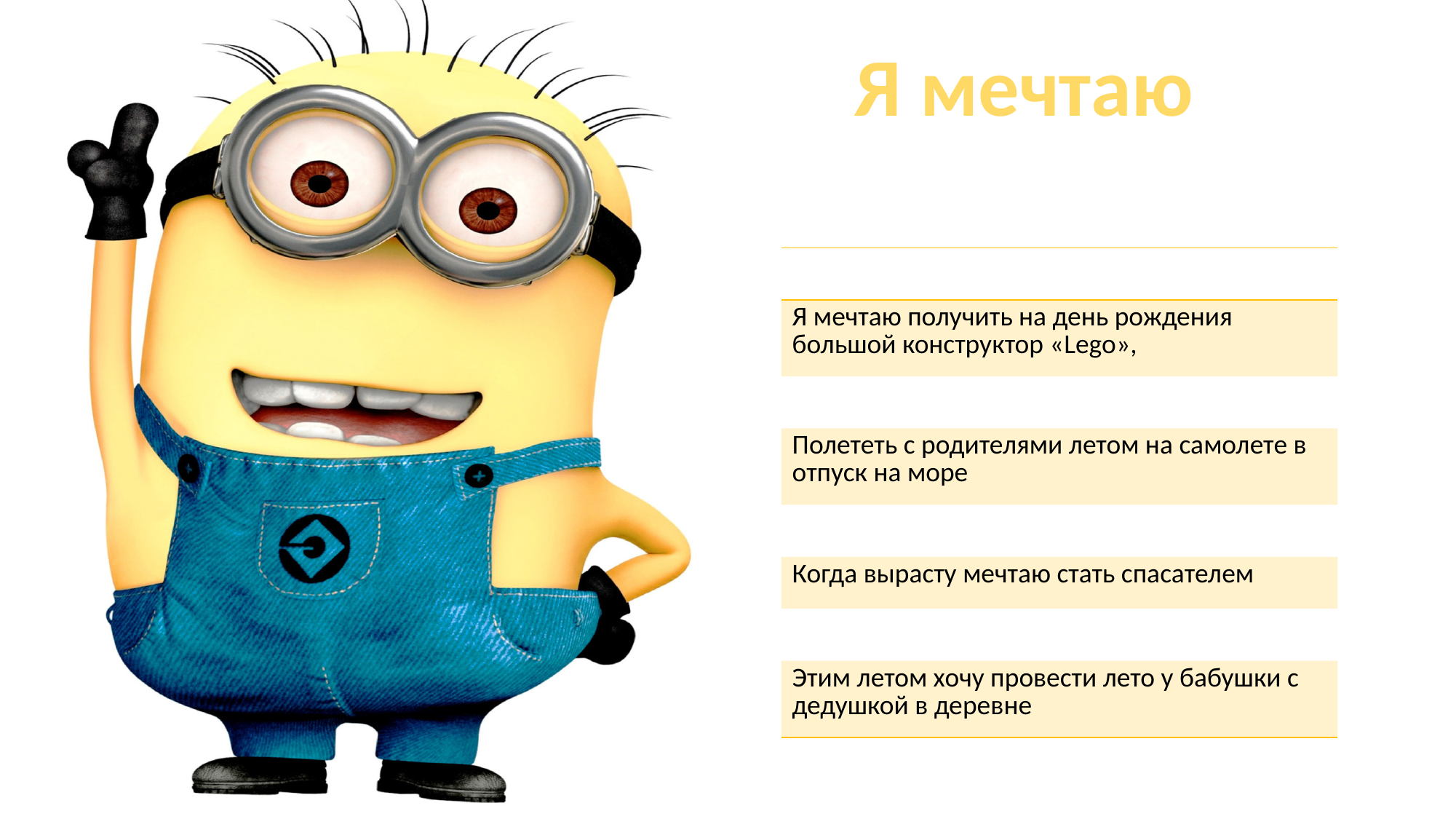

Я мечтаю
|  |
| --- |
| Я мечтаю получить на день рождения большой конструктор «Lego», |
|  |
| Полететь с родителями летом на самолете в отпуск на море |
|  |
| Когда вырасту мечтаю стать спасателем |
|  |
| Этим летом хочу провести лето у бабушки с дедушкой в деревне |